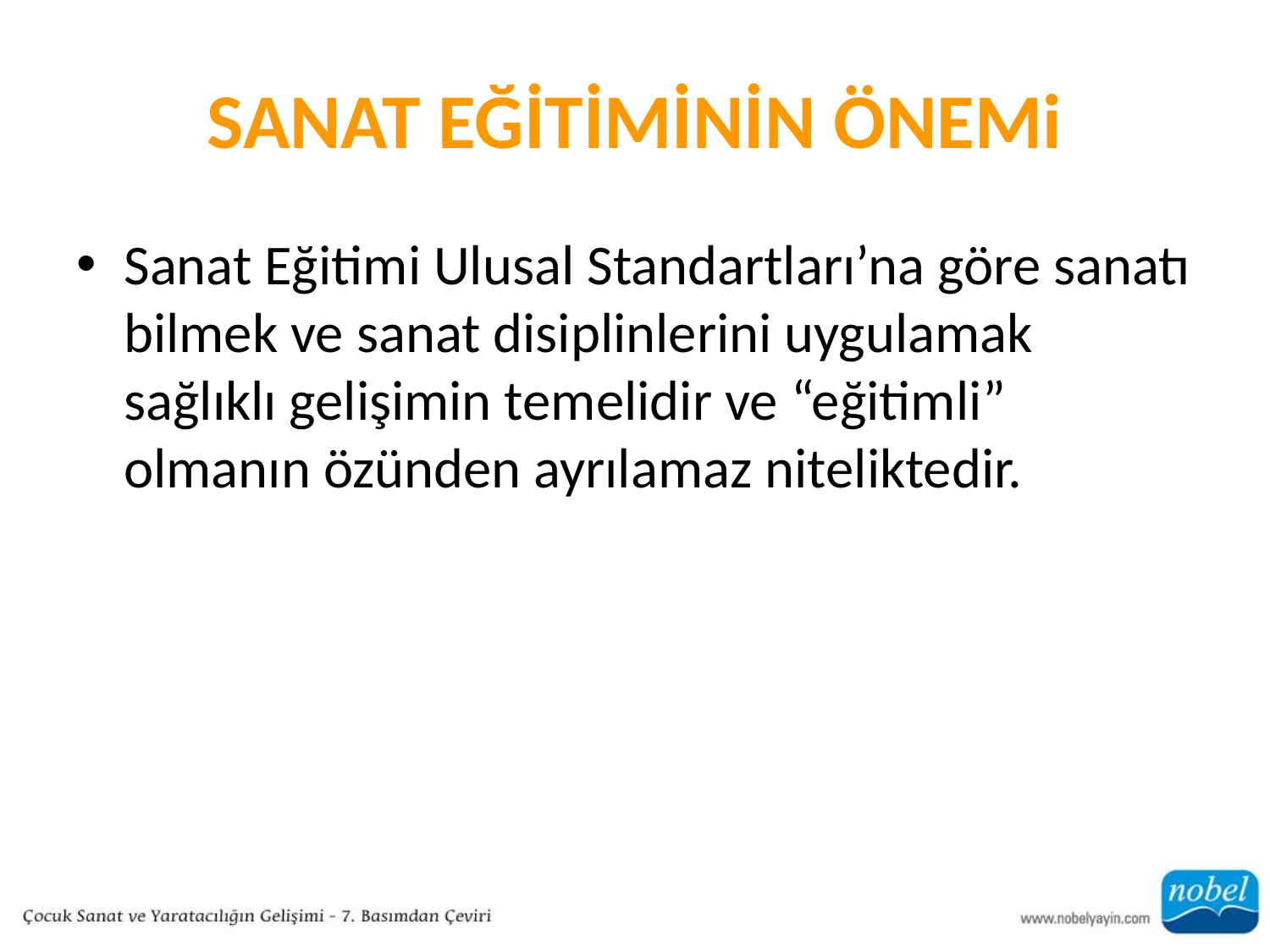

# SANAT EĞİTİMİNİN ÖNEMi
Sanat Eğitimi Ulusal Standartları’na göre sanatı bilmek ve sanat disiplinlerini uygulamak sağlıklı gelişimin temelidir ve “eğitimli” olmanın özünden ayrılamaz niteliktedir.